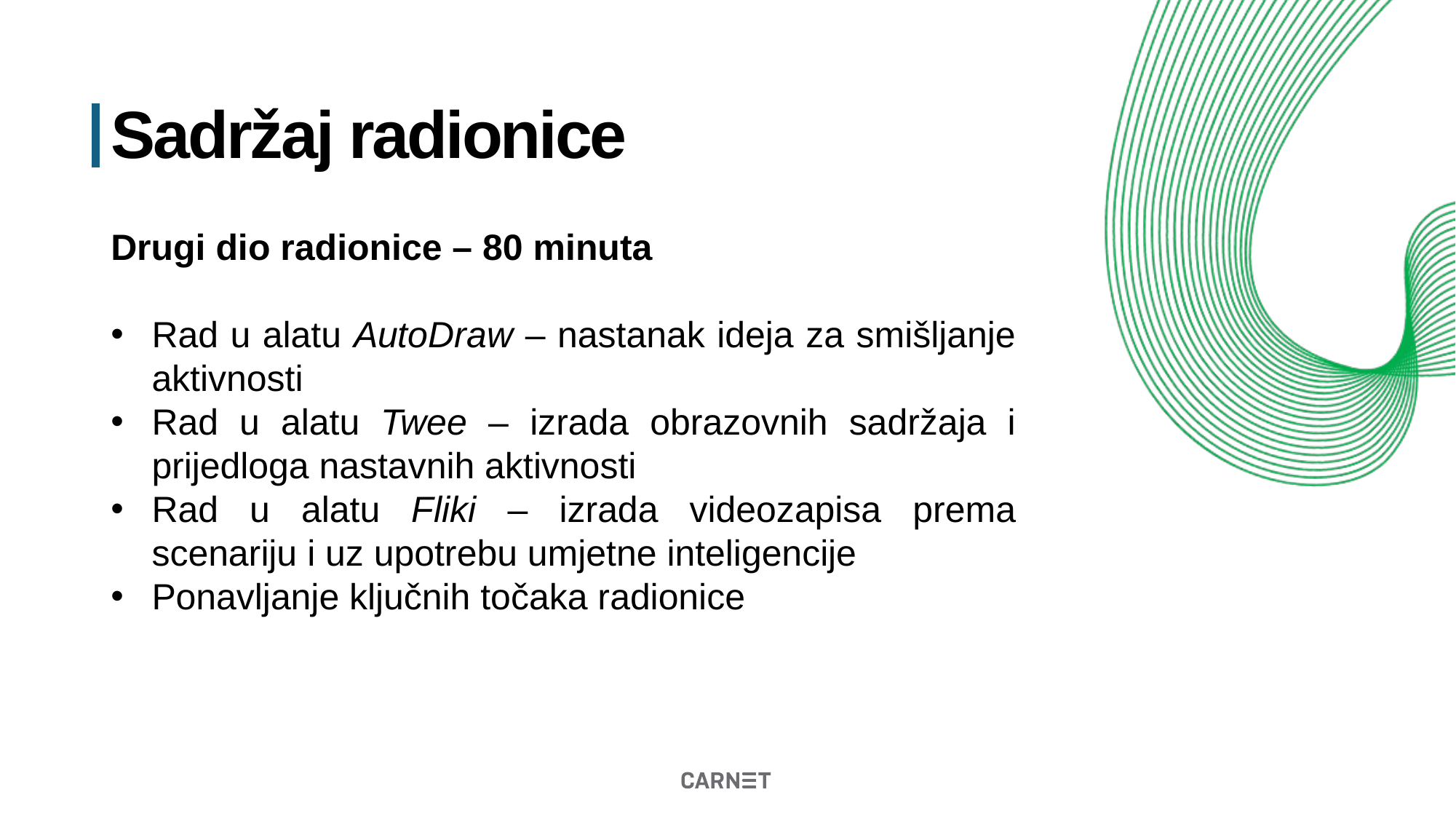

# Sadržaj radionice

Drugi dio radionice – 80 minuta

Rad u alatu AutoDraw – nastanak ideja za smišljanje aktivnosti
Rad u alatu Twee – izrada obrazovnih sadržaja i prijedloga nastavnih aktivnosti
Rad u alatu Fliki – izrada videozapisa prema scenariju i uz upotrebu umjetne inteligencije
Ponavljanje ključnih točaka radionice